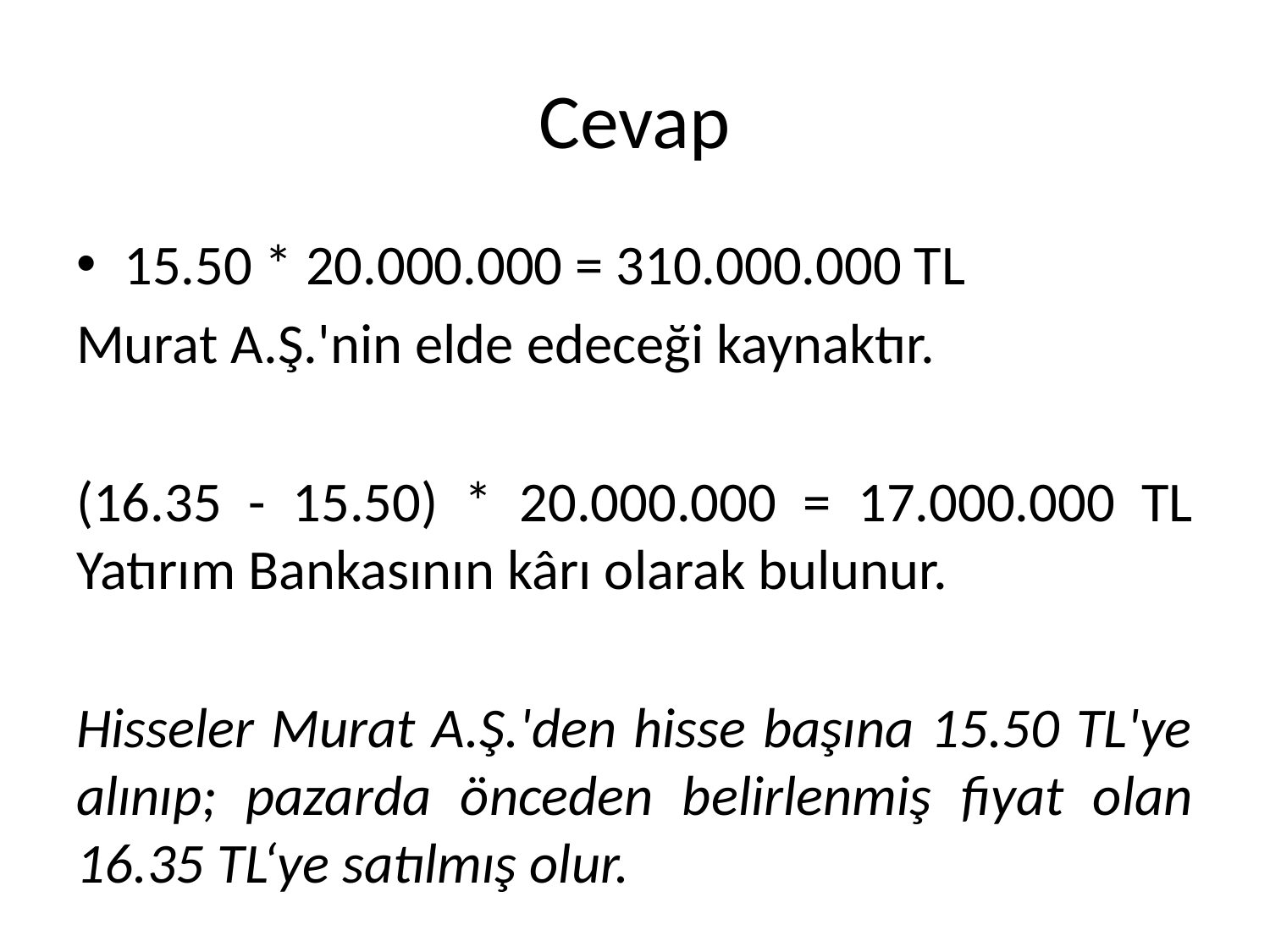

# Cevap
15.50 * 20.000.000 = 310.000.000 TL
Murat A.Ş.'nin elde edeceği kaynaktır.

(16.35 - 15.50) * 20.000.000 = 17.000.000 TL Yatırım Bankasının kârı olarak bulunur.

Hisseler Murat A.Ş.'den hisse başına 15.50 TL'ye alınıp; pazarda önceden belirlenmiş fiyat olan 16.35 TL‘ye satılmış olur.